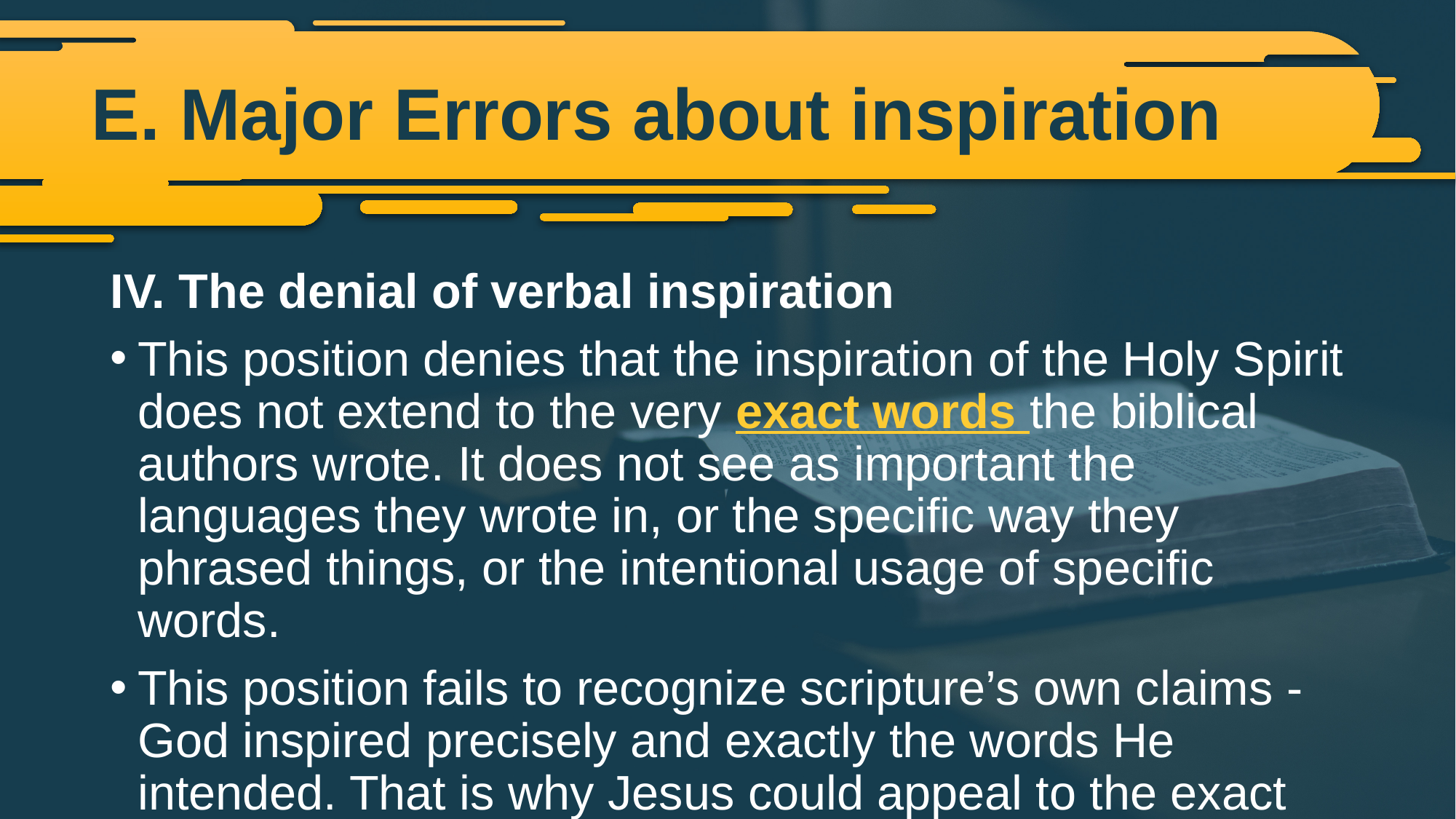

# E. Major Errors about inspiration
IV. The denial of verbal inspiration
This position denies that the inspiration of the Holy Spirit does not extend to the very exact words the biblical authors wrote. It does not see as important the languages they wrote in, or the specific way they phrased things, or the intentional usage of specific words.
This position fails to recognize scripture’s own claims - God inspired precisely and exactly the words He intended. That is why Jesus could appeal to the exact wording of scripture!